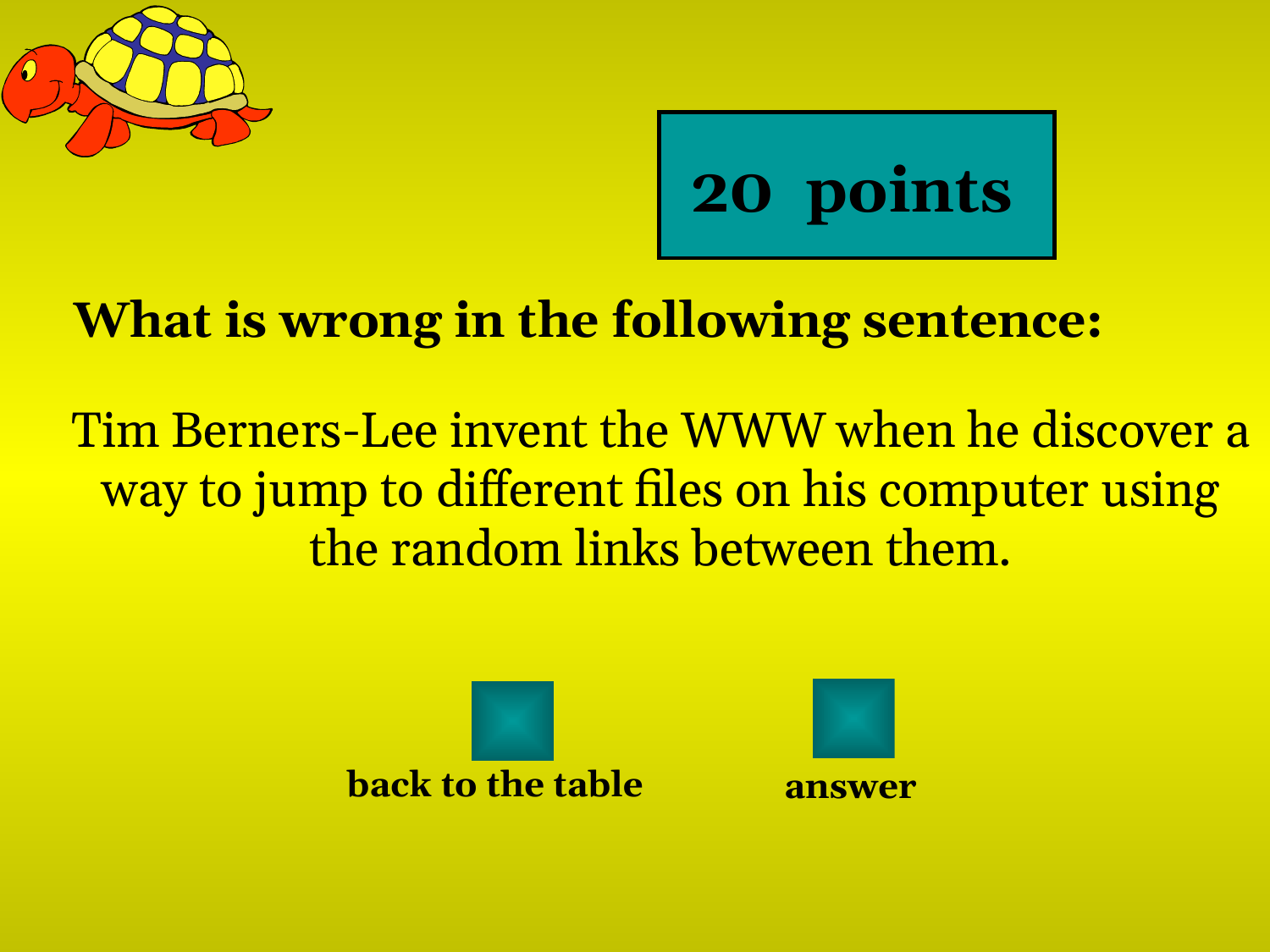

20  points
What is wrong in the following sentence:
# Tim Berners-Lee invent the WWW when he discover a way to jump to different files on his computer using the random links between them.

back to the table
answer